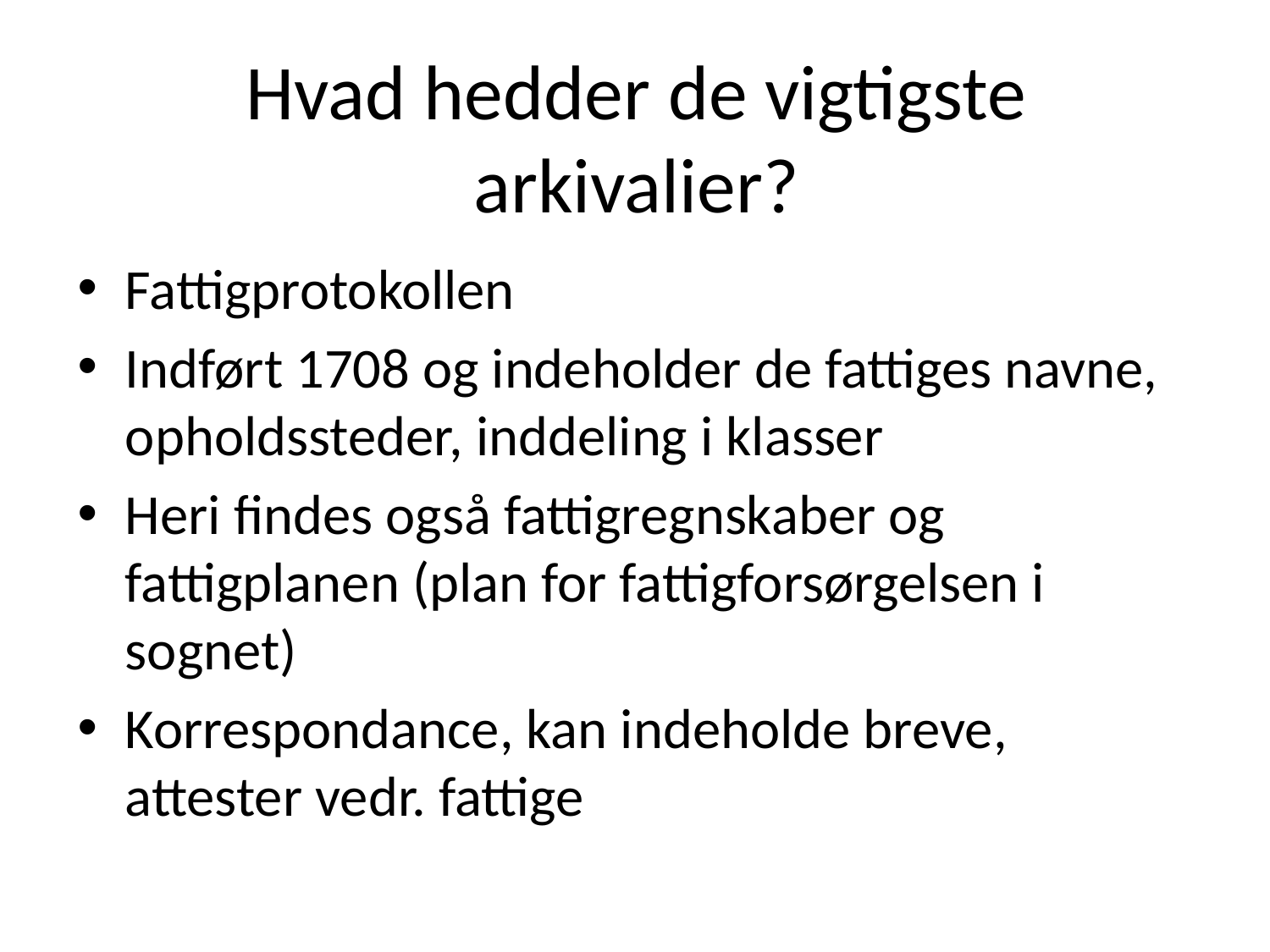

# Hvad hedder de vigtigste arkivalier?
Fattigprotokollen
Indført 1708 og indeholder de fattiges navne, opholdssteder, inddeling i klasser
Heri findes også fattigregnskaber og fattigplanen (plan for fattigforsørgelsen i sognet)
Korrespondance, kan indeholde breve, attester vedr. fattige